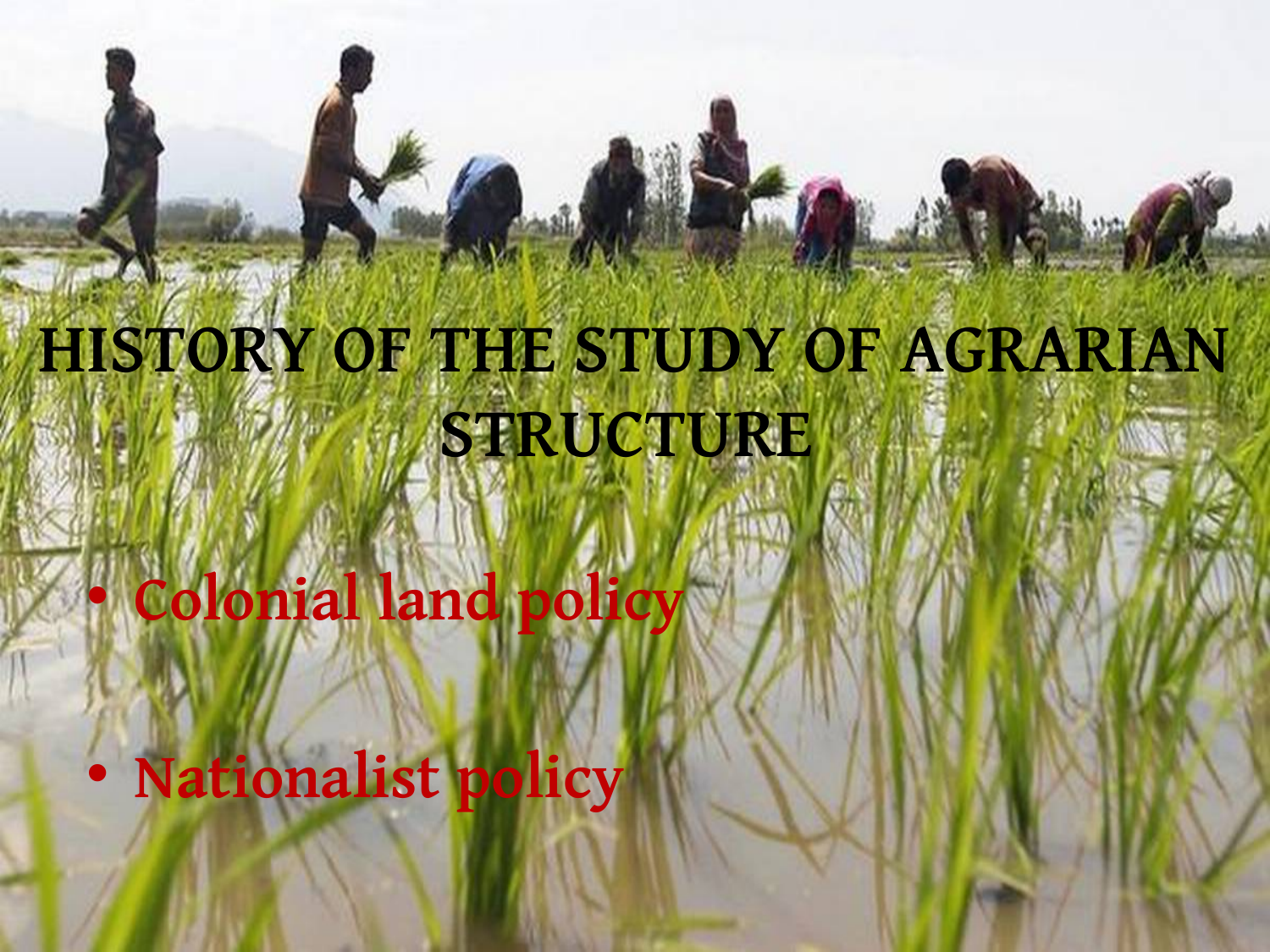

# HISTORY OF THE STUDY OF AGRARIAN STRUCTURE
Colonial land policy

Nationalist policy